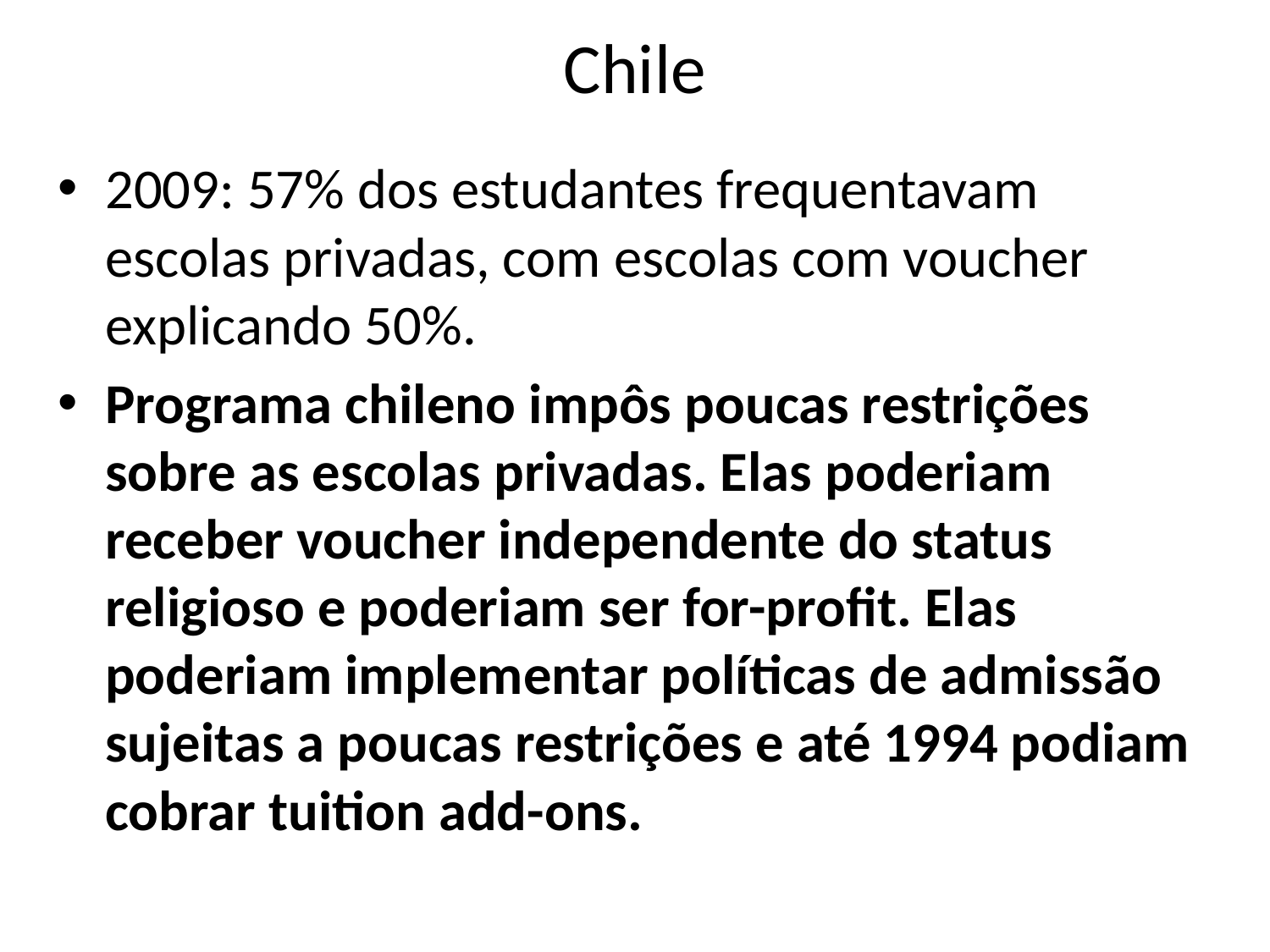

# Chile
2009: 57% dos estudantes frequentavam escolas privadas, com escolas com voucher explicando 50%.
Programa chileno impôs poucas restrições sobre as escolas privadas. Elas poderiam receber voucher independente do status religioso e poderiam ser for-profit. Elas poderiam implementar políticas de admissão sujeitas a poucas restrições e até 1994 podiam cobrar tuition add-ons.